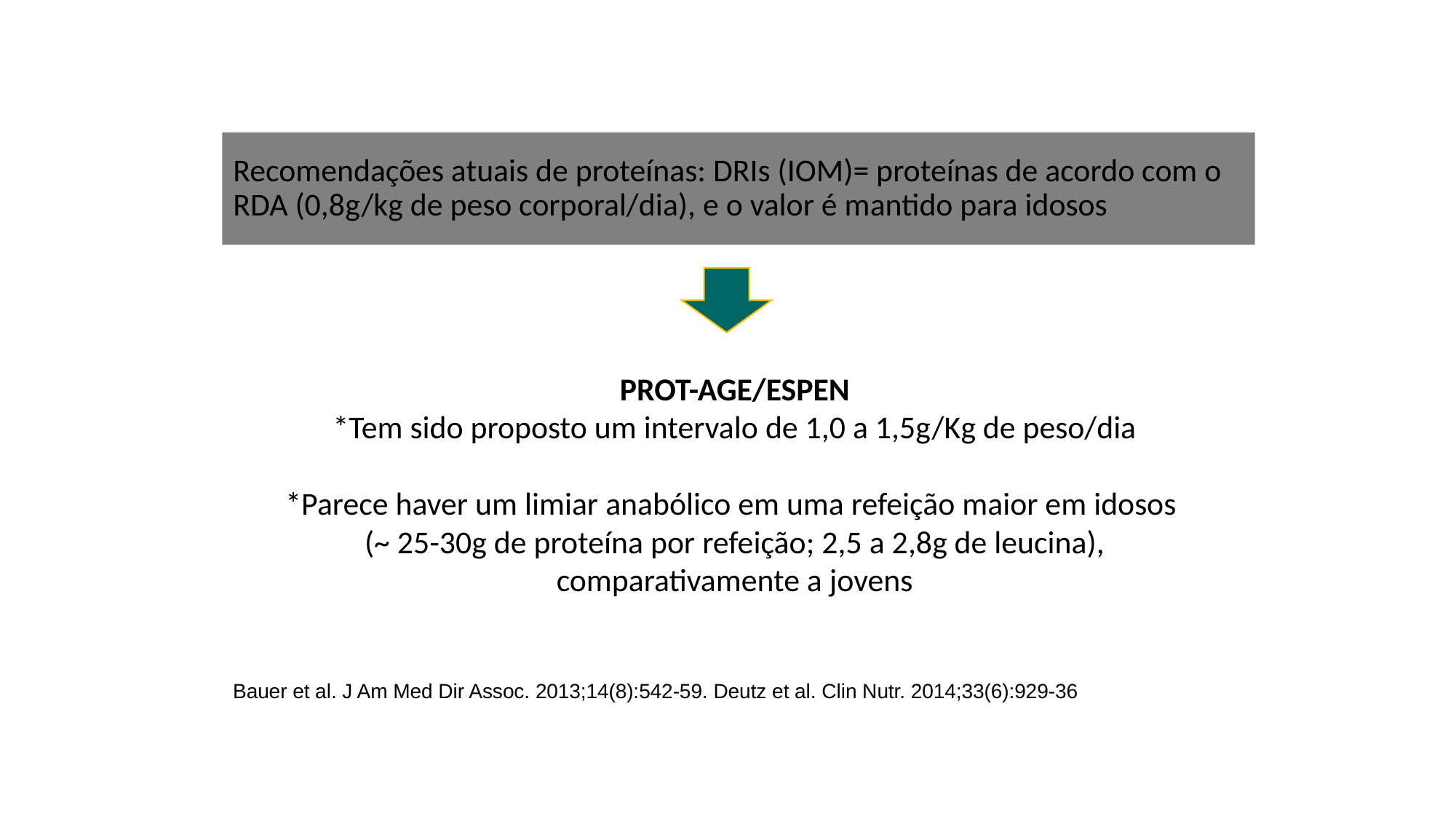

# Recomendações atuais de proteínas: DRIs (IOM)= proteínas de acordo com o RDA (0,8g/kg de peso corporal/dia), e o valor é mantido para idosos

PROT-AGE/ESPEN
*Tem sido proposto um intervalo de 1,0 a 1,5g/Kg de peso/dia

*Parece haver um limiar anabólico em uma refeição maior em idosos
(~ 25-30g de proteína por refeição; 2,5 a 2,8g de leucina), comparativamente a jovens
Bauer et al. J Am Med Dir Assoc. 2013;14(8):542-59. Deutz et al. Clin Nutr. 2014;33(6):929-36